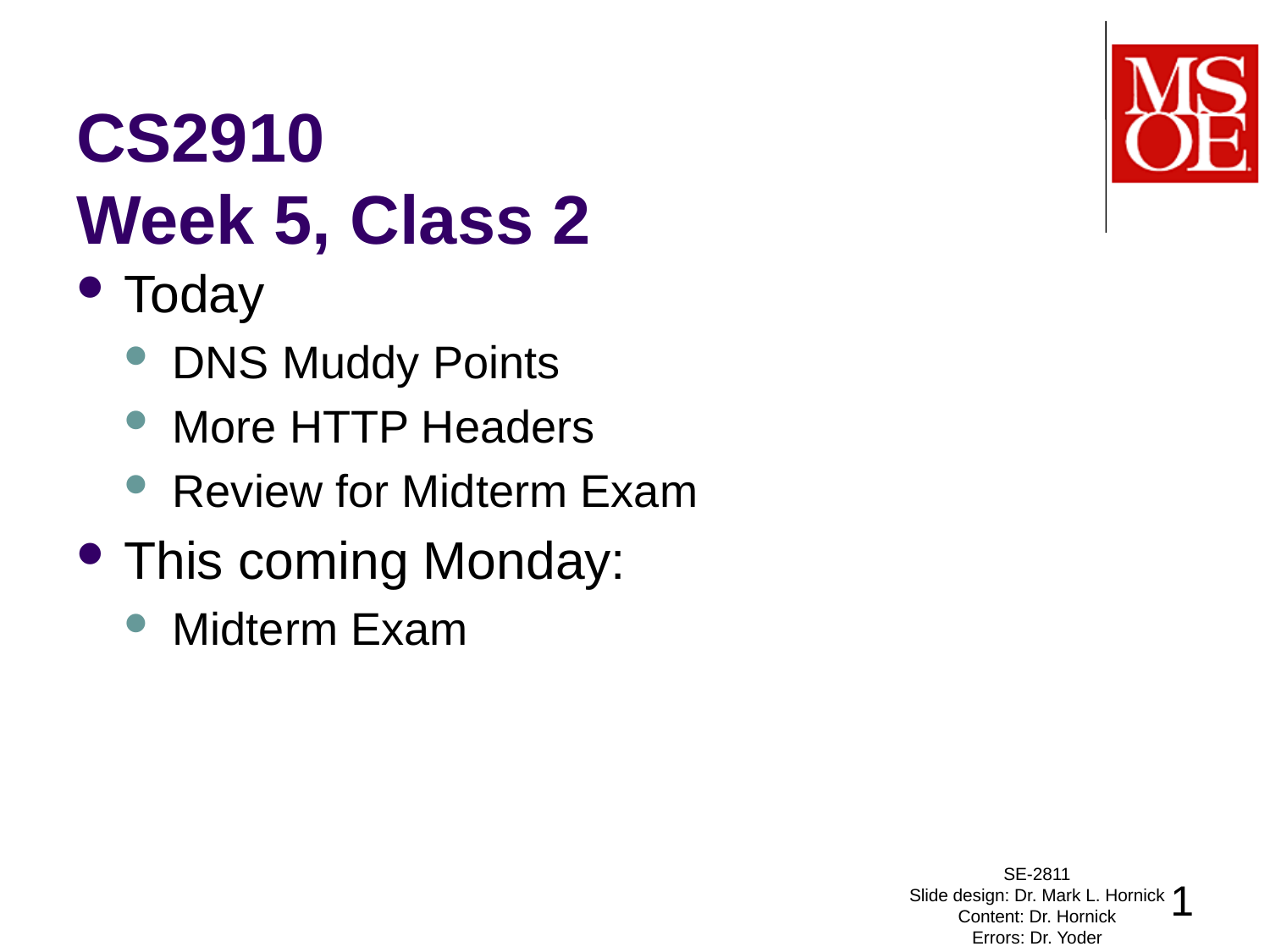

# CS2910 Week 5, Class 2
Today
DNS Muddy Points
More HTTP Headers
Review for Midterm Exam
This coming Monday:
Midterm Exam
SE-2811
Slide design: Dr. Mark L. Hornick
Content: Dr. Hornick
Errors: Dr. Yoder
1